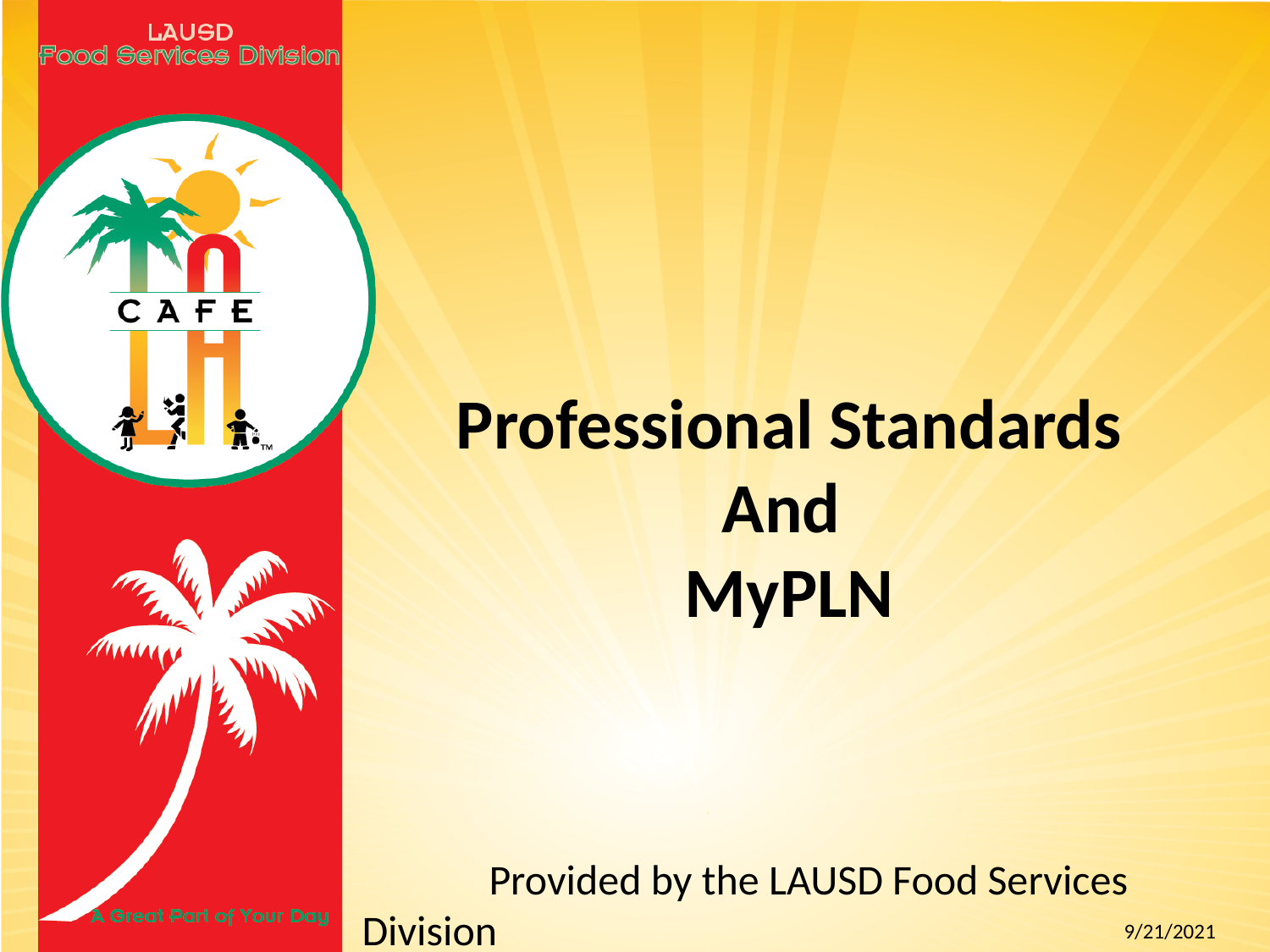

# Professional Standards And MyPLN
	Provided by the LAUSD Food Services Division
9/21/2021